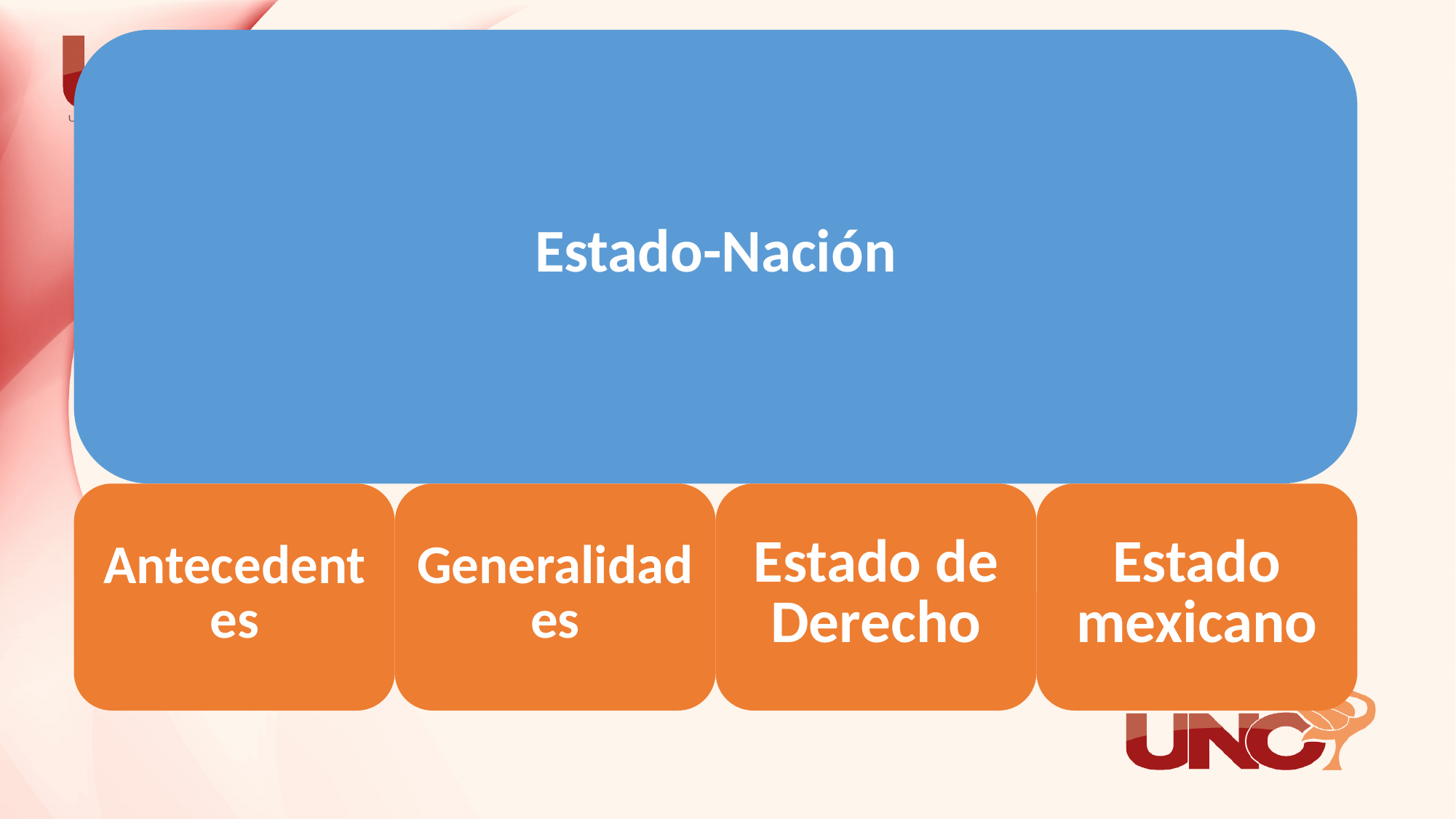

Estado-Nación
Generalidades
Estado de Derecho
Estado mexicano